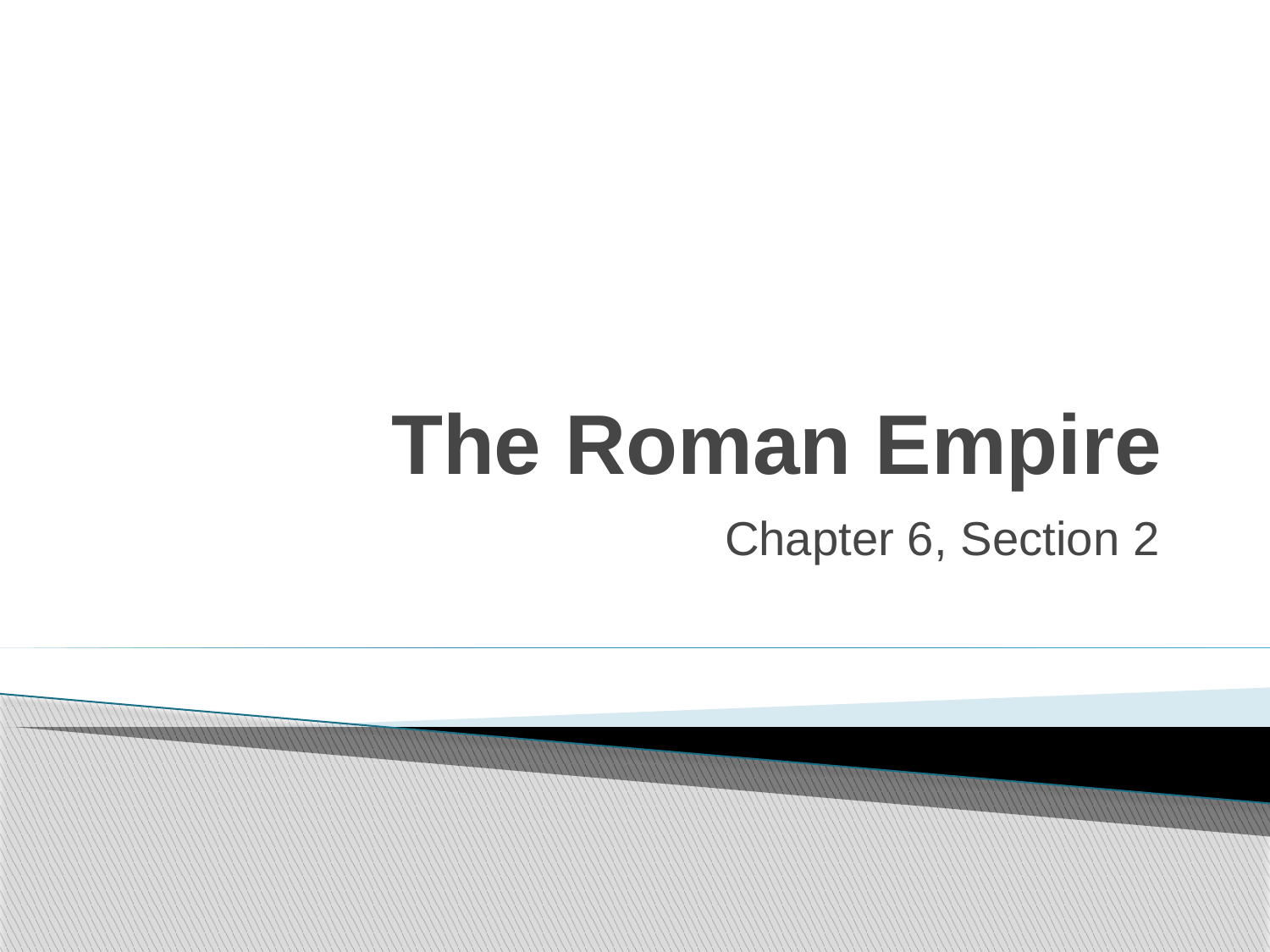

# The Roman Empire
Chapter 6, Section 2